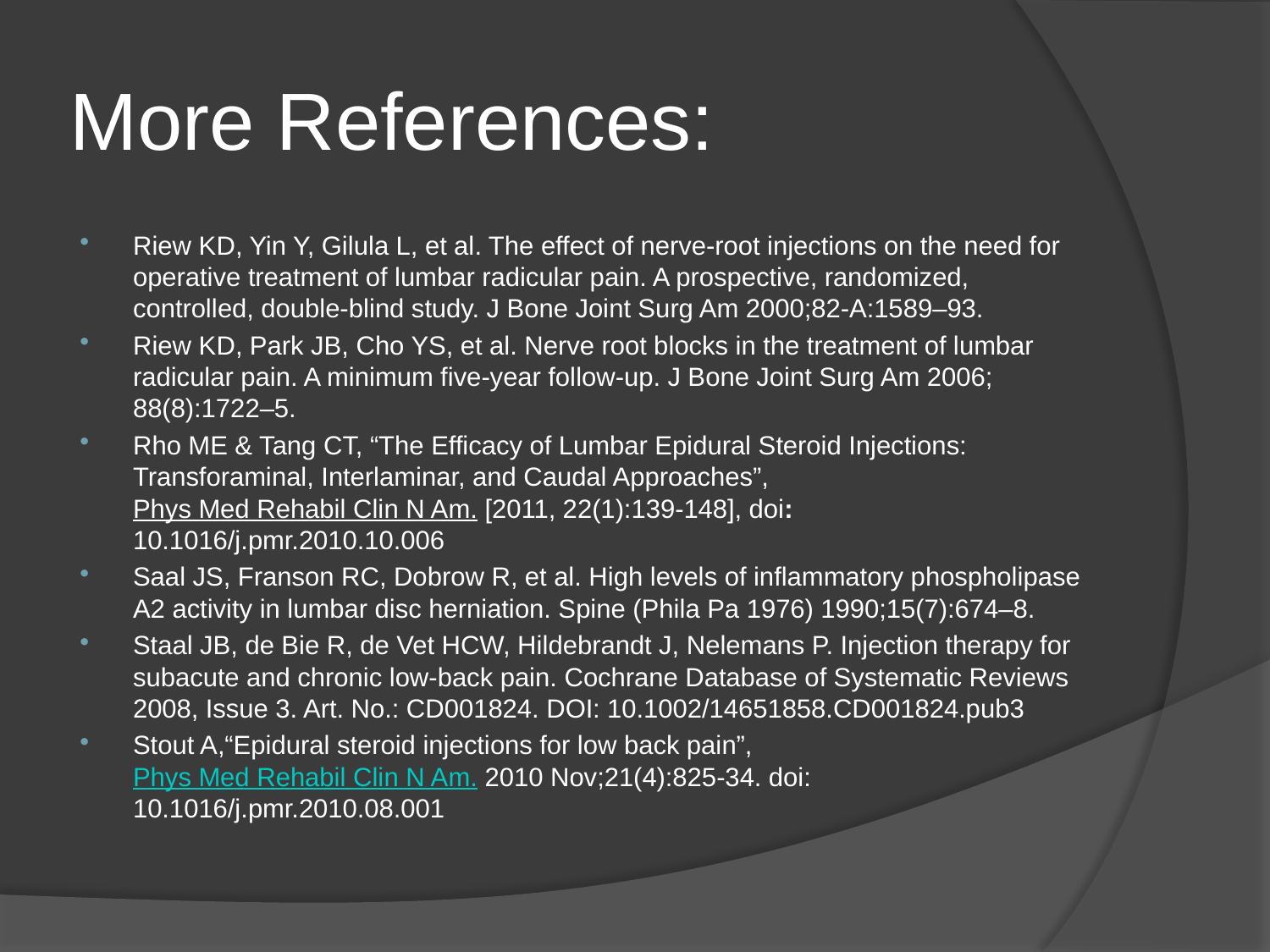

# More References:
Riew KD, Yin Y, Gilula L, et al. The effect of nerve-root injections on the need for operative treatment of lumbar radicular pain. A prospective, randomized, controlled, double-blind study. J Bone Joint Surg Am 2000;82-A:1589–93.
Riew KD, Park JB, Cho YS, et al. Nerve root blocks in the treatment of lumbar radicular pain. A minimum five-year follow-up. J Bone Joint Surg Am 2006; 88(8):1722–5.
Rho ME & Tang CT, “The Efficacy of Lumbar Epidural Steroid Injections: Transforaminal, Interlaminar, and Caudal Approaches”, Phys Med Rehabil Clin N Am. [2011, 22(1):139-148], doi: 10.1016/j.pmr.2010.10.006
Saal JS, Franson RC, Dobrow R, et al. High levels of inflammatory phospholipase A2 activity in lumbar disc herniation. Spine (Phila Pa 1976) 1990;15(7):674–8.
Staal JB, de Bie R, de Vet HCW, Hildebrandt J, Nelemans P. Injection therapy for subacute and chronic low-back pain. Cochrane Database of Systematic Reviews 2008, Issue 3. Art. No.: CD001824. DOI: 10.1002/14651858.CD001824.pub3
Stout A,“Epidural steroid injections for low back pain”, Phys Med Rehabil Clin N Am. 2010 Nov;21(4):825-34. doi: 10.1016/j.pmr.2010.08.001